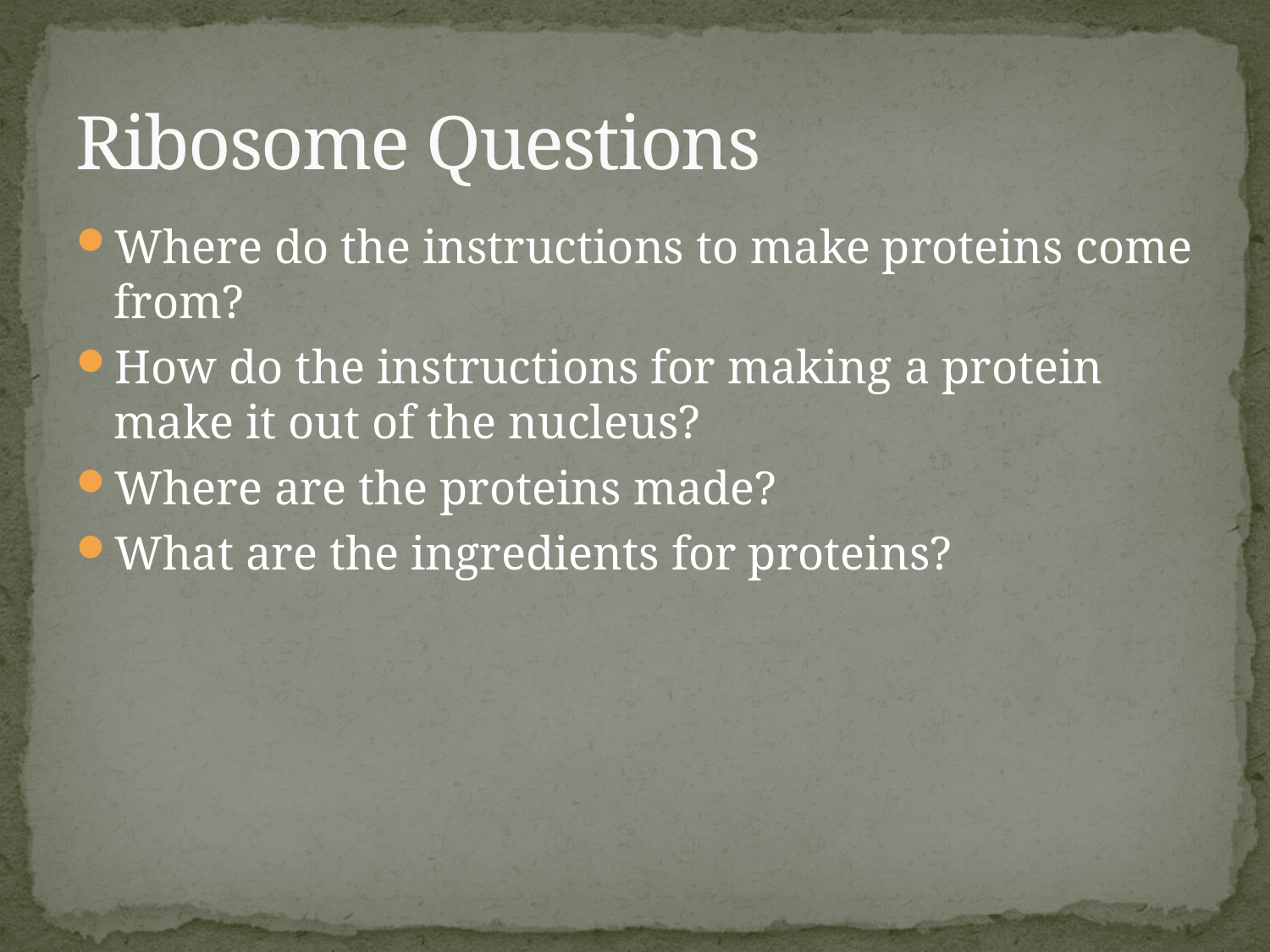

# Ribosome Questions
Where do the instructions to make proteins come from?
How do the instructions for making a protein make it out of the nucleus?
Where are the proteins made?
What are the ingredients for proteins?